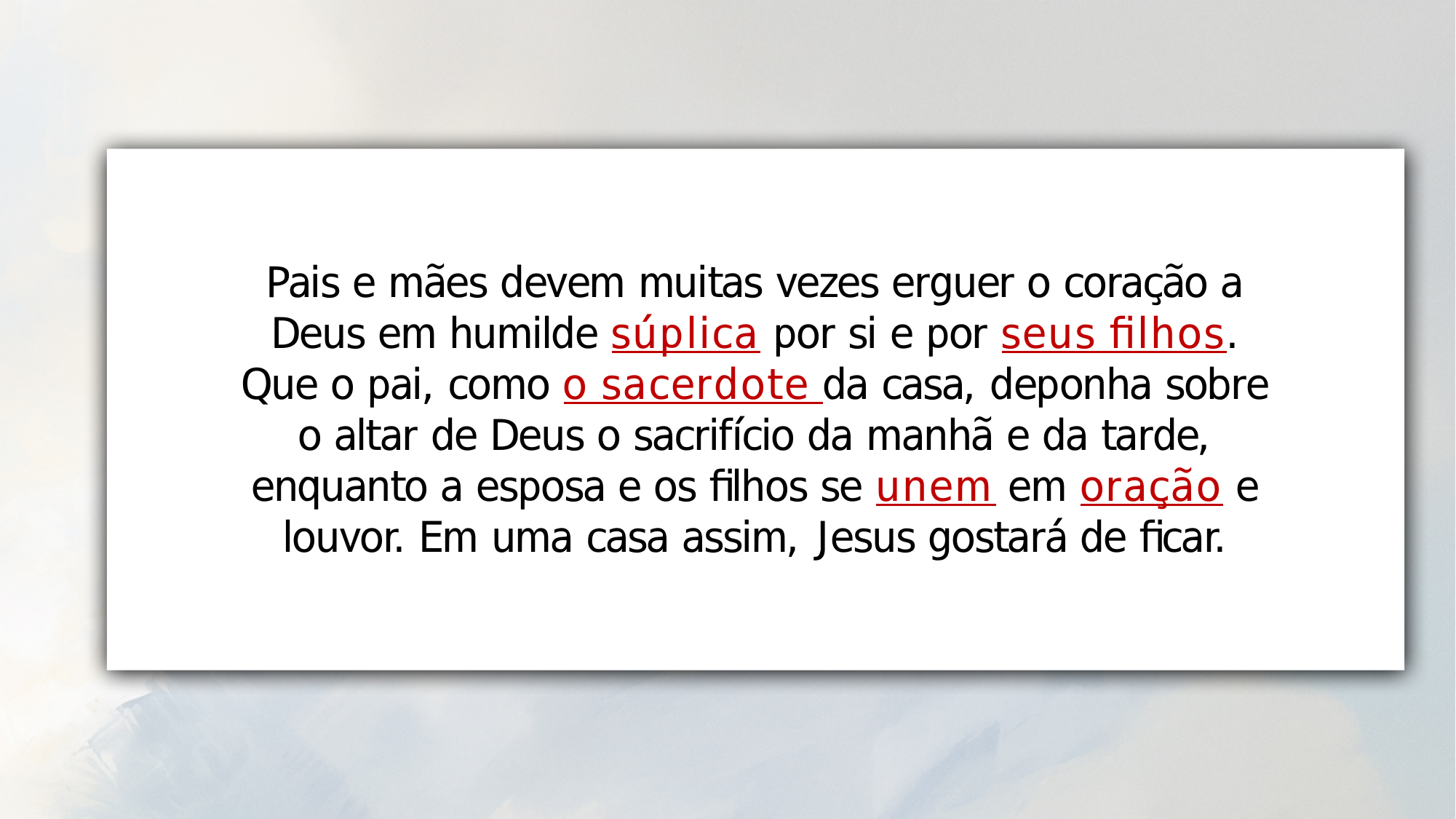

Pais e mães devem muitas vezes erguer o coração a Deus em humilde súplica por si e por seus filhos. Que o pai, como o sacerdote da casa, deponha sobre o altar de Deus o sacrifício da manhã e da tarde, enquanto a esposa e os filhos se unem em oração e louvor. Em uma casa assim, Jesus gostará de ficar.